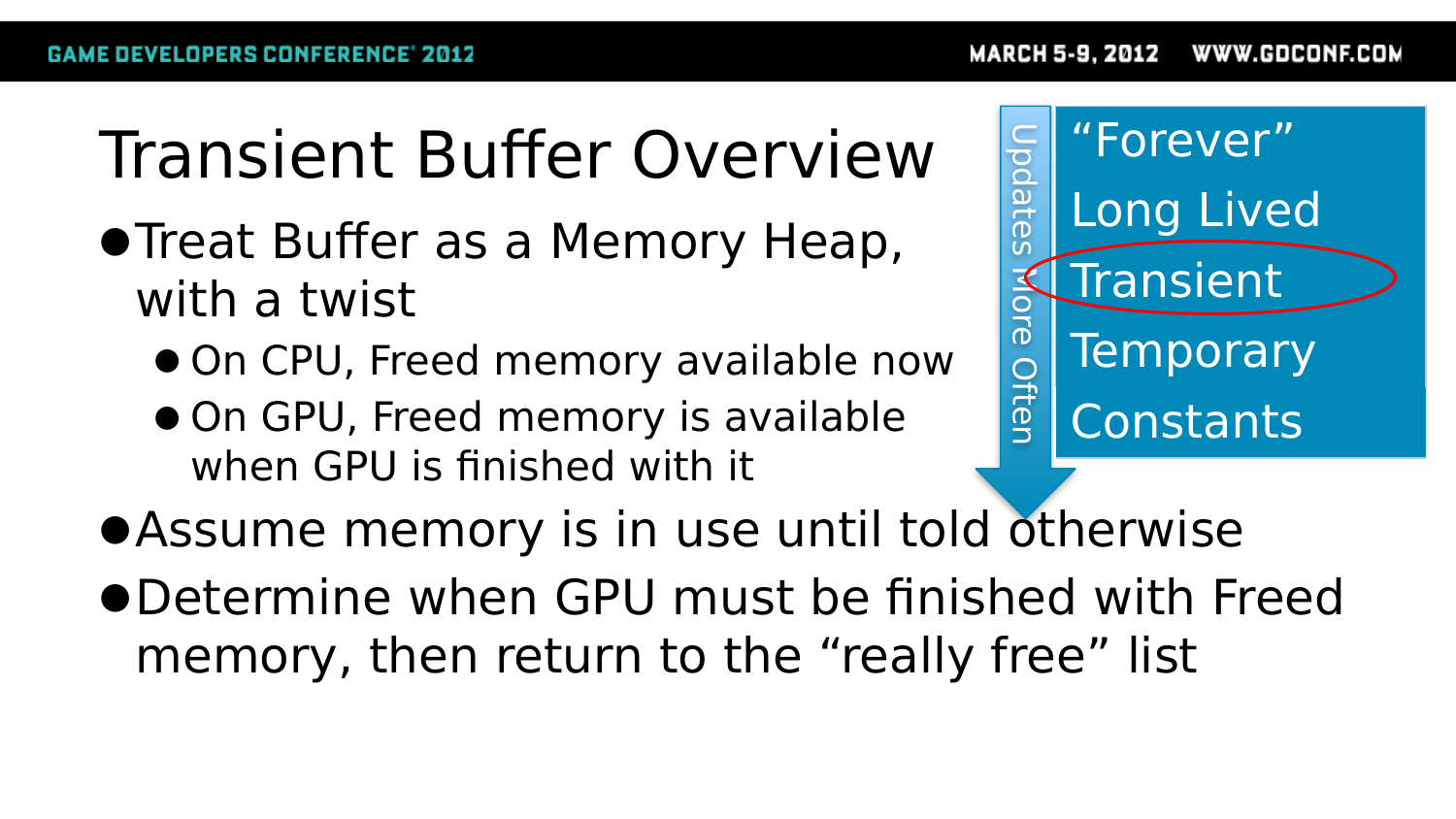

# Transient Buffer Overview

Updates More Often
| “Forever” |
| --- |
| Long Lived |
| Transient |
| Temporary |
| Constants |
Treat Buffer as a Memory Heap,
with a twist
On CPU, Freed memory available now
On GPU, Freed memory is available
when GPU is finished with it
Assume memory is in use until told otherwise
Determine when GPU must be finished with Freed memory, then return to the “really free” list